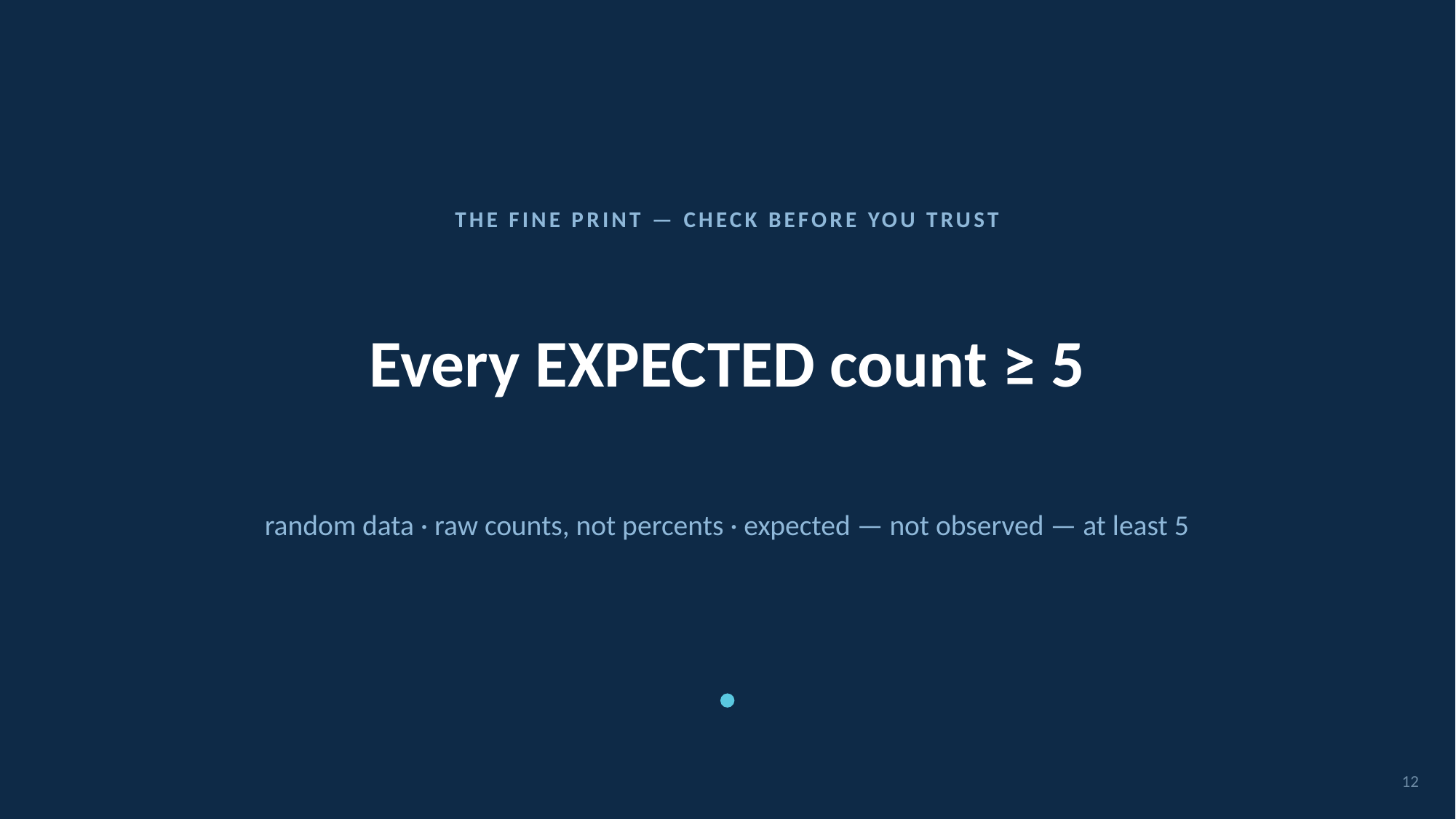

THE FINE PRINT — CHECK BEFORE YOU TRUST
# Every EXPECTED count ≥ 5
random data · raw counts, not percents · expected — not observed — at least 5

12